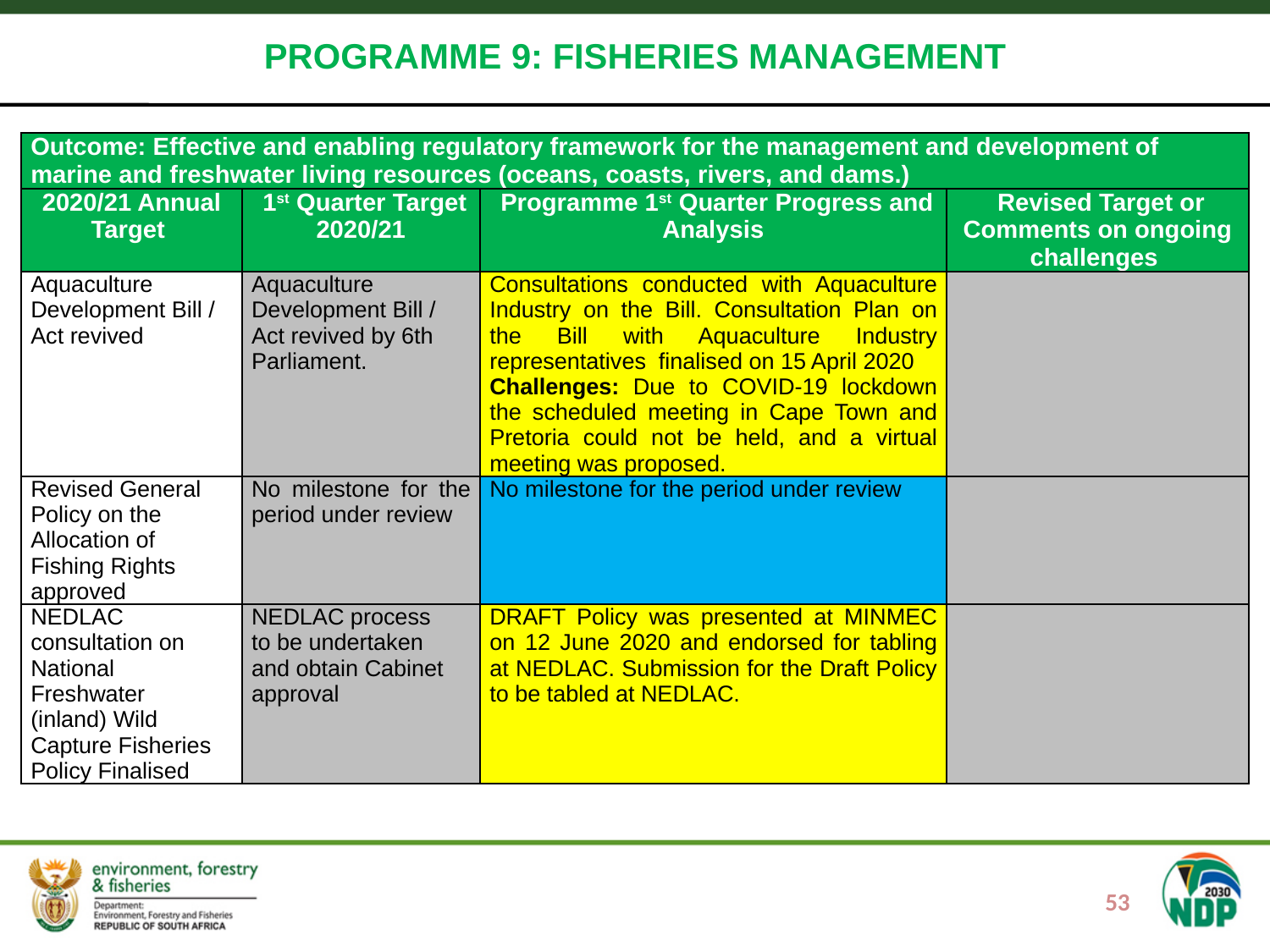

#
PROGRAMME 9: FISHERIES MANAGEMENT

| Outcome: Effective and enabling regulatory framework for the management and development of marine and freshwater living resources (oceans, coasts, rivers, and dams.) |  |  |  |
| --- | --- | --- | --- |
| 2020/21 Annual Target | 1st Quarter Target 2020/21 | Programme 1st Quarter Progress and Analysis | Revised Target or Comments on ongoing challenges |
| Aquaculture Development Bill / Act revived | Aquaculture Development Bill / Act revived by 6th Parliament. | Consultations conducted with Aquaculture Industry on the Bill. Consultation Plan on the Bill with Aquaculture Industry representatives finalised on 15 April 2020 Challenges: Due to COVID-19 lockdown the scheduled meeting in Cape Town and Pretoria could not be held, and a virtual meeting was proposed. |  |
| Revised General Policy on the Allocation of Fishing Rights approved | No milestone for the period under review | No milestone for the period under review |  |
| NEDLAC consultation on National Freshwater (inland) Wild Capture Fisheries Policy Finalised | NEDLAC process to be undertaken and obtain Cabinet approval | DRAFT Policy was presented at MINMEC on 12 June 2020 and endorsed for tabling at NEDLAC. Submission for the Draft Policy to be tabled at NEDLAC. |  |

53